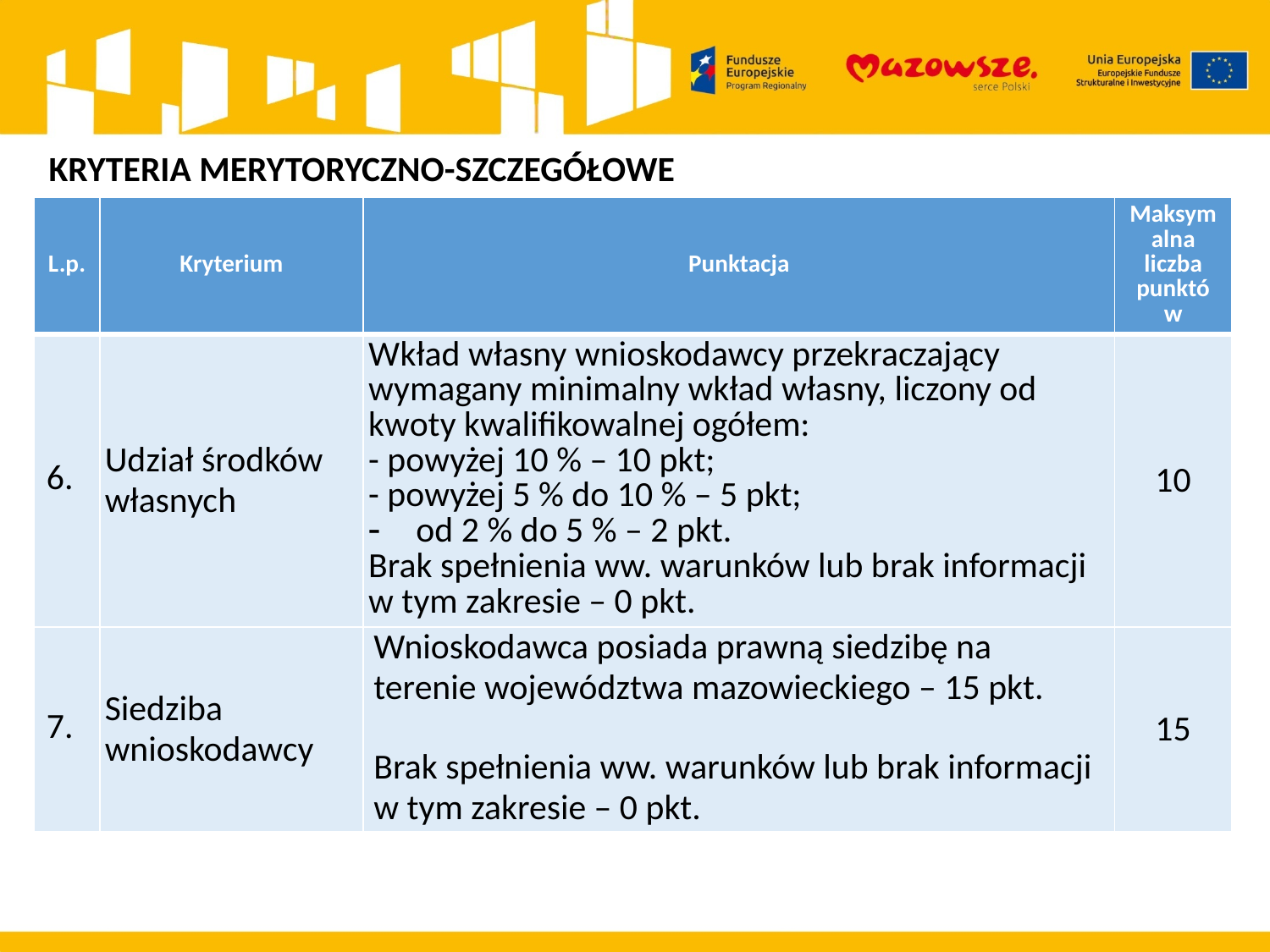

KRYTERIA MERYTORYCZNO-SZCZEGÓŁOWE
| L.p. | Kryterium | Punktacja | Maksymalna liczba punktów |
| --- | --- | --- | --- |
| 6. | Udział środków własnych | Wkład własny wnioskodawcy przekraczający wymagany minimalny wkład własny, liczony od kwoty kwalifikowalnej ogółem: - powyżej 10 % – 10 pkt; - powyżej 5 % do 10 % – 5 pkt; od 2 % do 5 % – 2 pkt. Brak spełnienia ww. warunków lub brak informacji w tym zakresie – 0 pkt. | 10 |
| 7. | Siedziba wnioskodawcy | Wnioskodawca posiada prawną siedzibę na terenie województwa mazowieckiego – 15 pkt. Brak spełnienia ww. warunków lub brak informacji w tym zakresie – 0 pkt. | 15 |